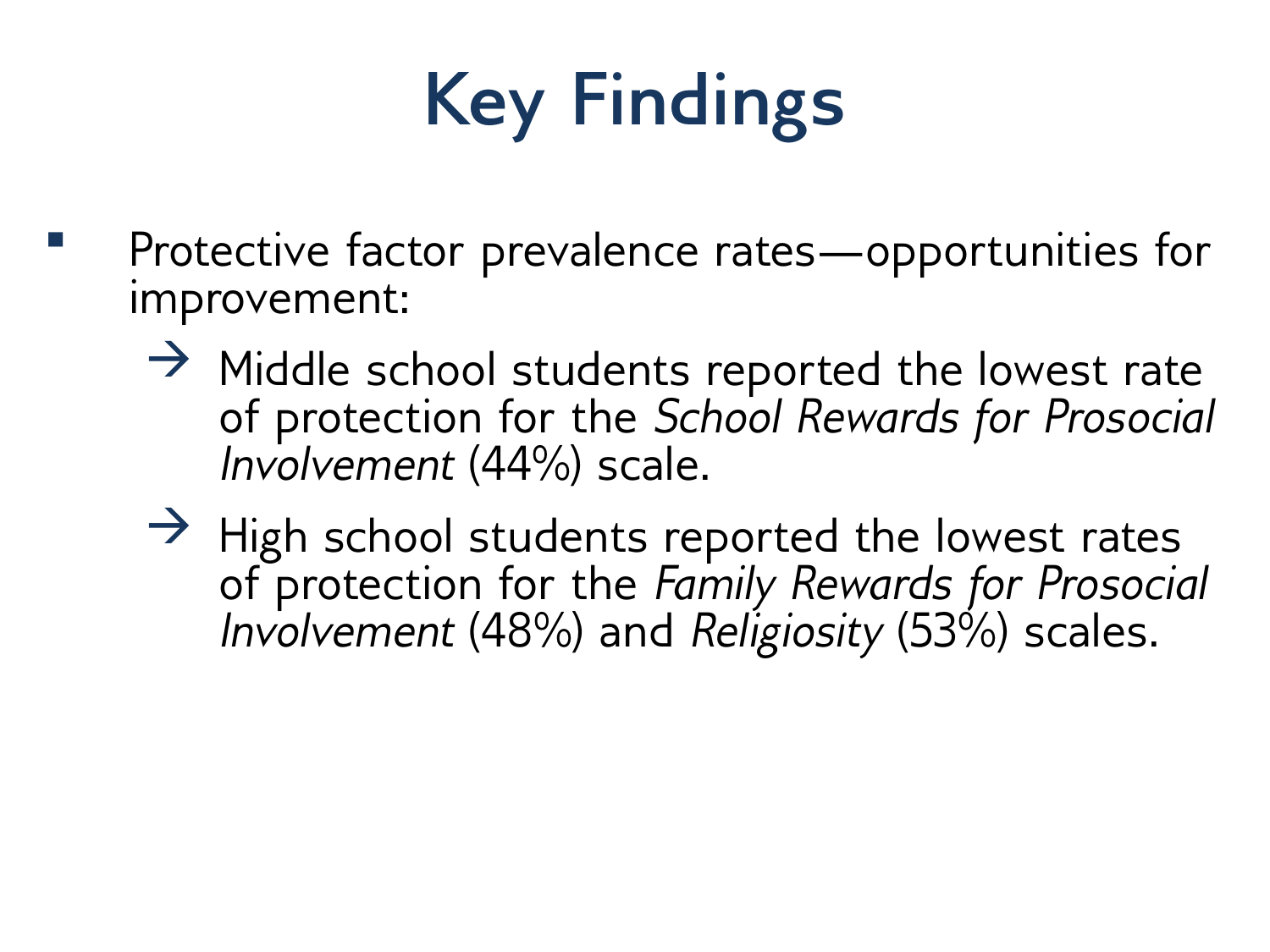

Key Findings
Protective factor prevalence rates—opportunities for improvement:
Middle school students reported the lowest rate of protection for the School Rewards for Prosocial Involvement (44%) scale.
High school students reported the lowest rates of protection for the Family Rewards for Prosocial Involvement (48%) and Religiosity (53%) scales.